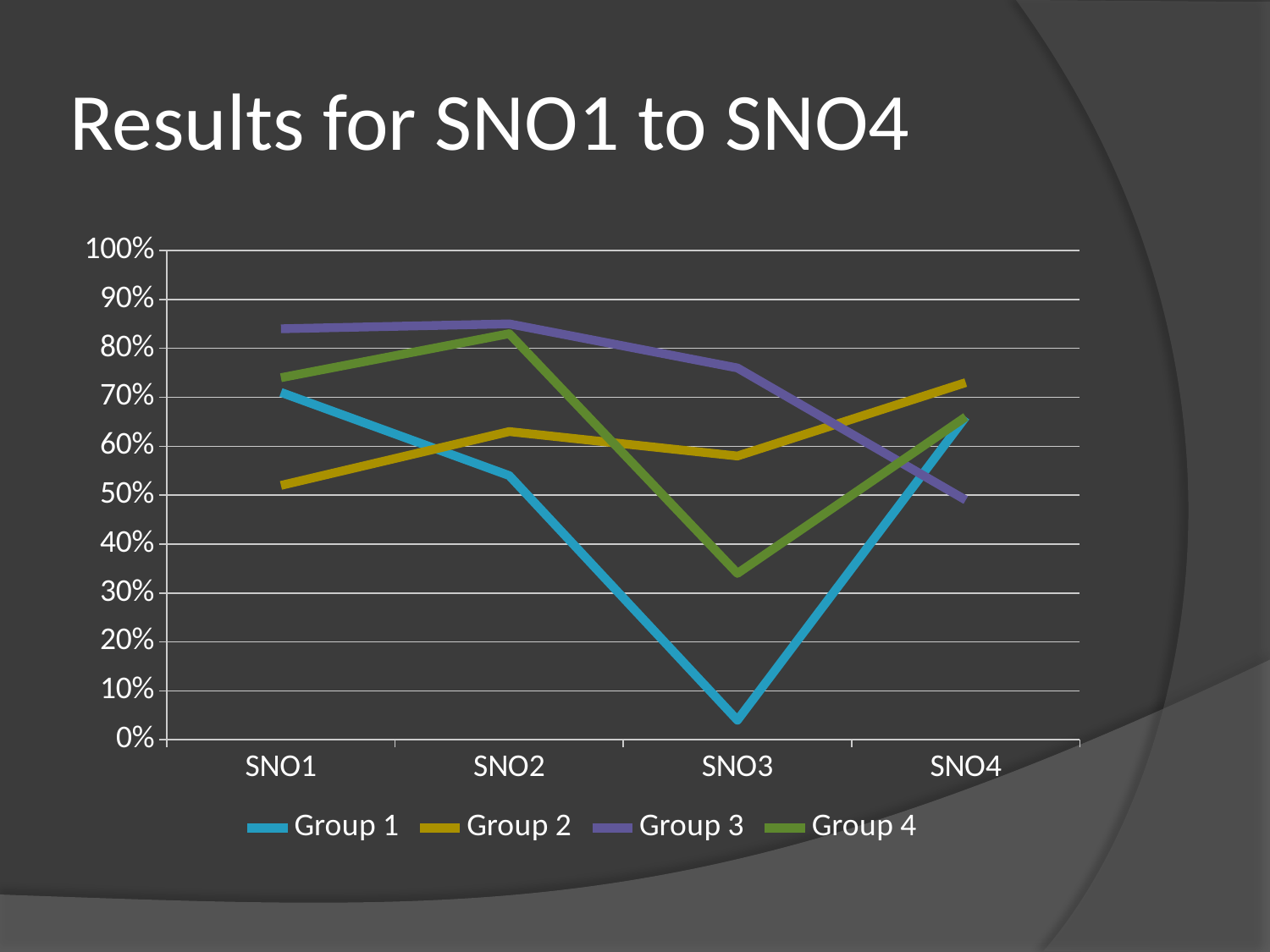

# Results for SNO1 to SNO4

### Chart

| Category | Group 1 | Group 2 | Group 3 | Group 4 |
|---|---|---|---|---|
| SNO1 | 0.7100000000000006 | 0.52 | 0.8400000000000006 | 0.7400000000000009 |
| SNO2 | 0.54 | 0.630000000000001 | 0.8500000000000006 | 0.8300000000000006 |
| SNO3 | 0.04000000000000002 | 0.5800000000000002 | 0.760000000000001 | 0.3400000000000003 |
| SNO4 | 0.6600000000000011 | 0.7300000000000006 | 0.4900000000000003 | 0.6600000000000011 |